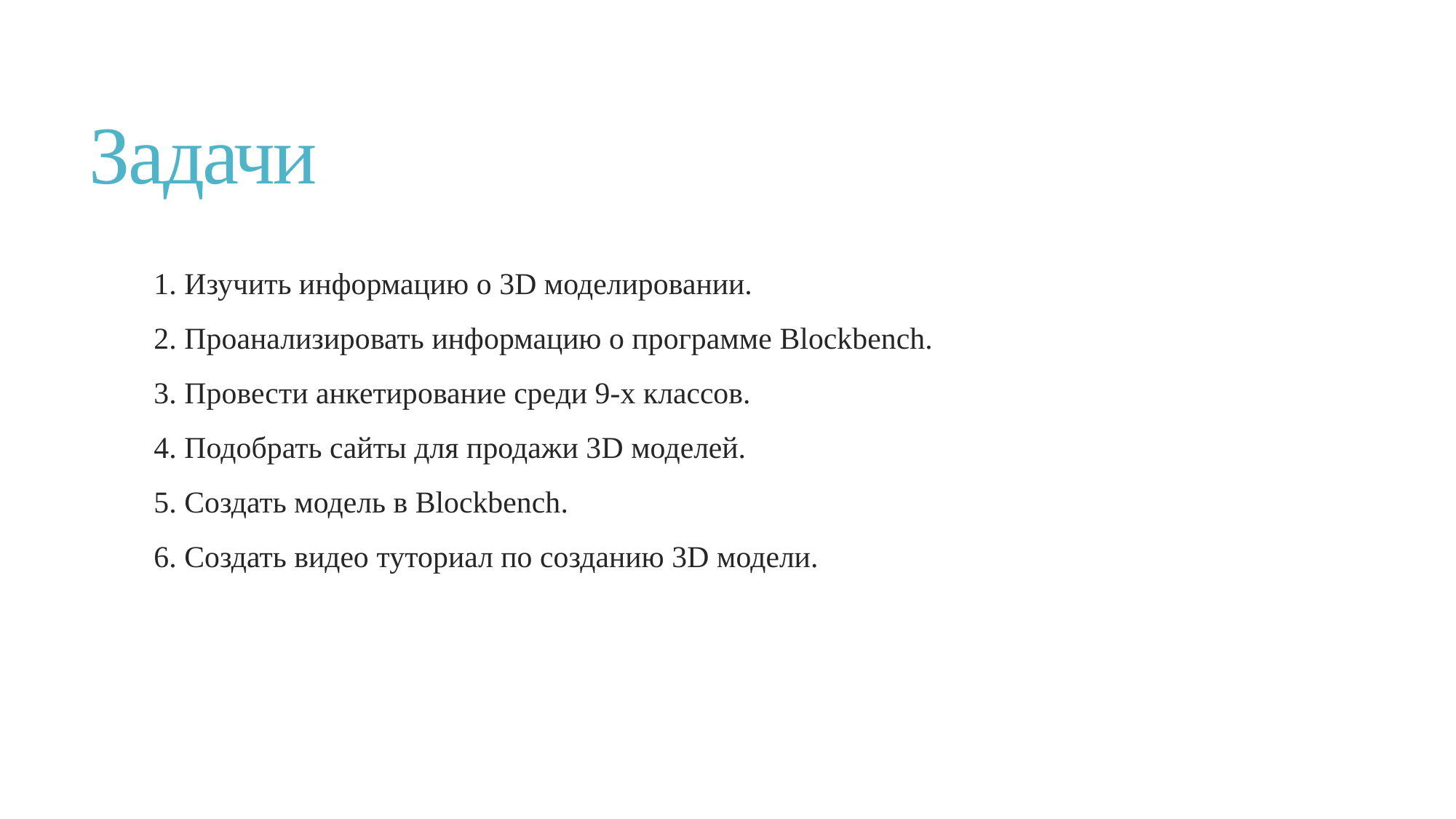

# Задачи
1. Изучить информацию о 3D моделировании.
2. Проанализировать информацию о программе Blockbench.
3. Провести анкетирование среди 9-х классов.
4. Подобрать сайты для продажи 3D моделей.
5. Создать модель в Blockbench.
6. Создать видео туториал по созданию 3D модели.